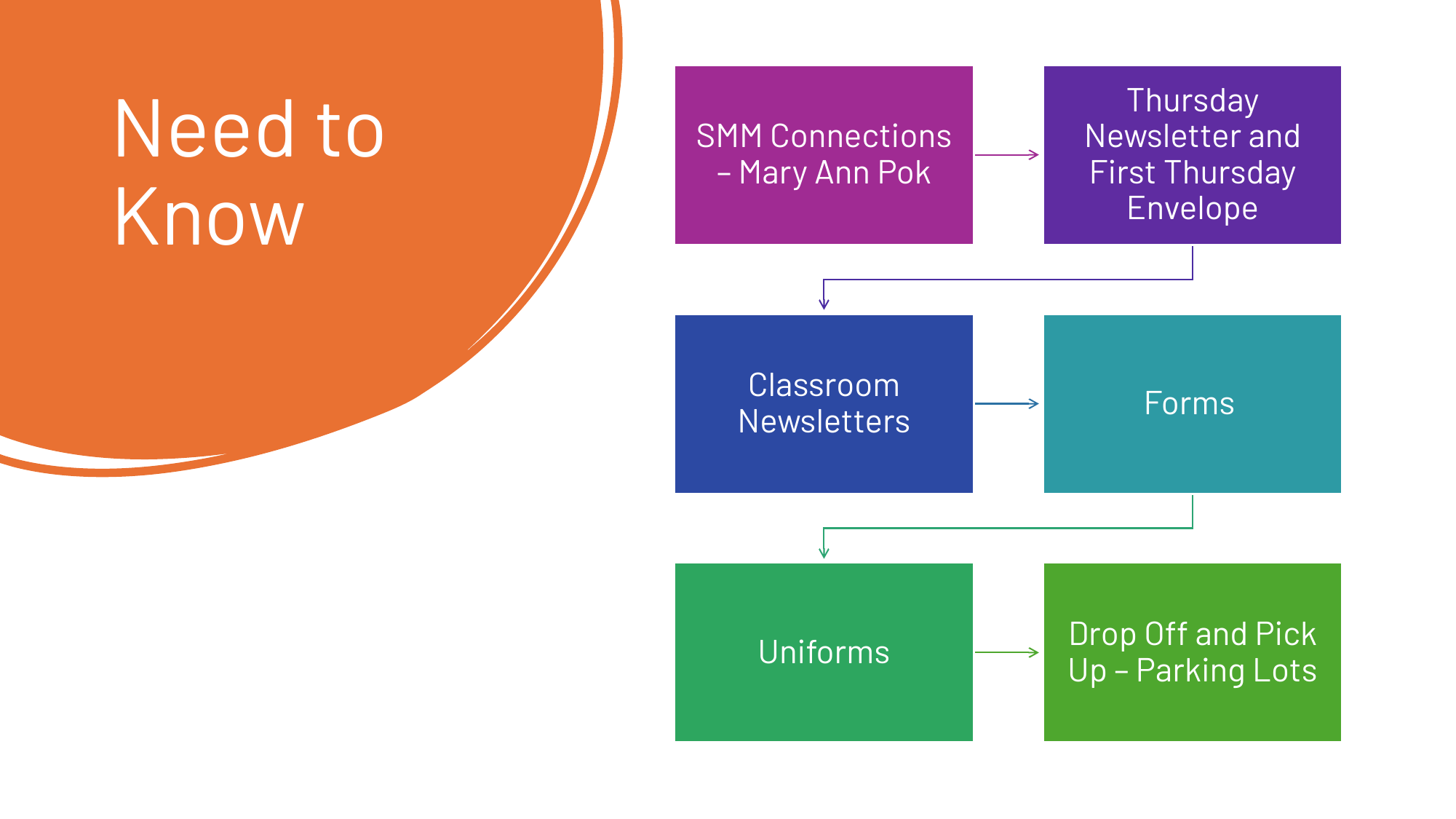

SMM Connections – Mary Ann Pok

Thursday Newsletter and First Thursday Envelope

Classroom Newsletters

Forms

Uniforms
Drop Off and Pick Up – Parking Lots
# Need to Know